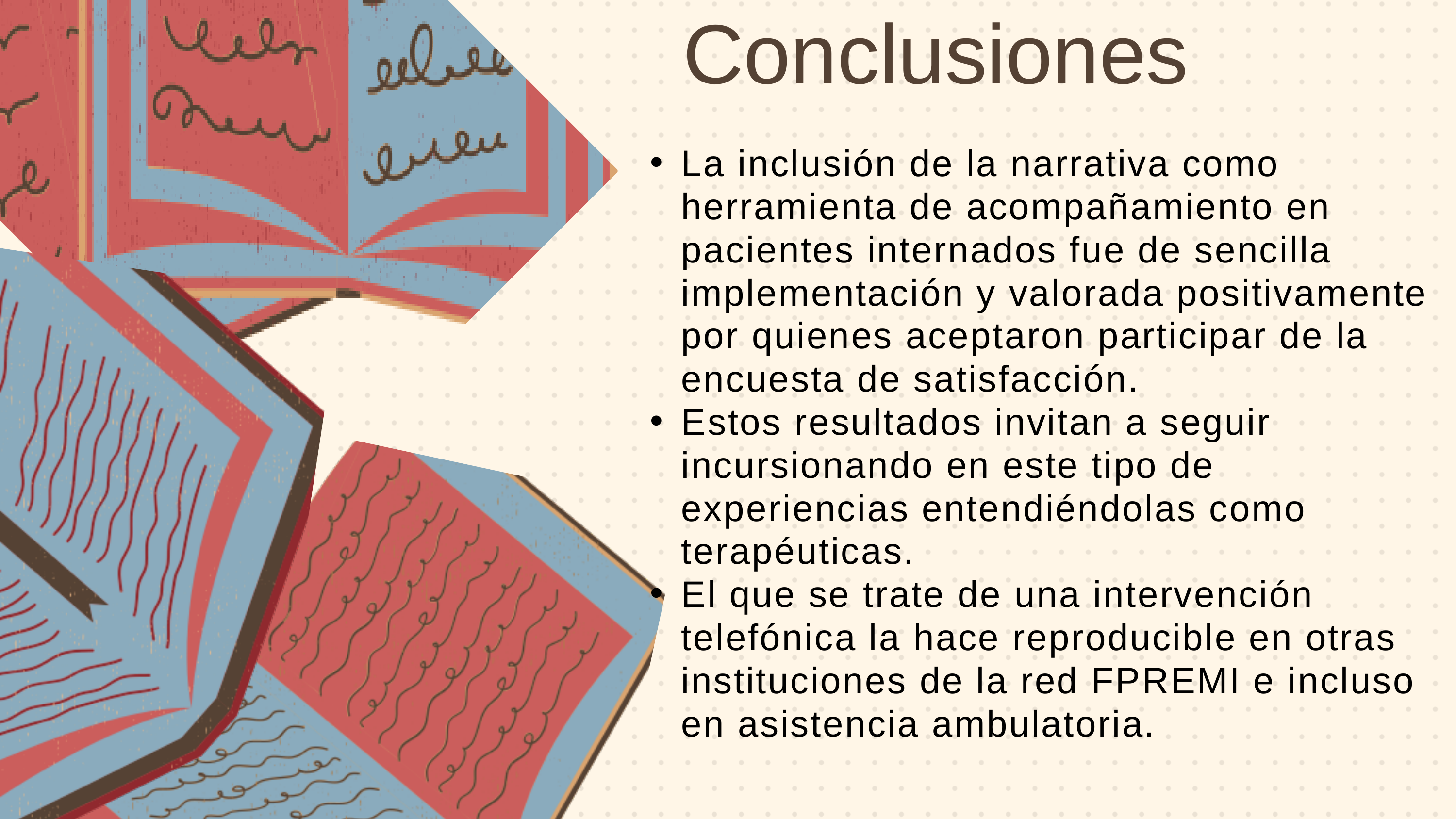

Conclusiones
La inclusión de la narrativa como herramienta de acompañamiento en pacientes internados fue de sencilla implementación y valorada positivamente por quienes aceptaron participar de la encuesta de satisfacción.
Estos resultados invitan a seguir incursionando en este tipo de experiencias entendiéndolas como terapéuticas.
El que se trate de una intervención telefónica la hace reproducible en otras instituciones de la red FPREMI e incluso en asistencia ambulatoria.